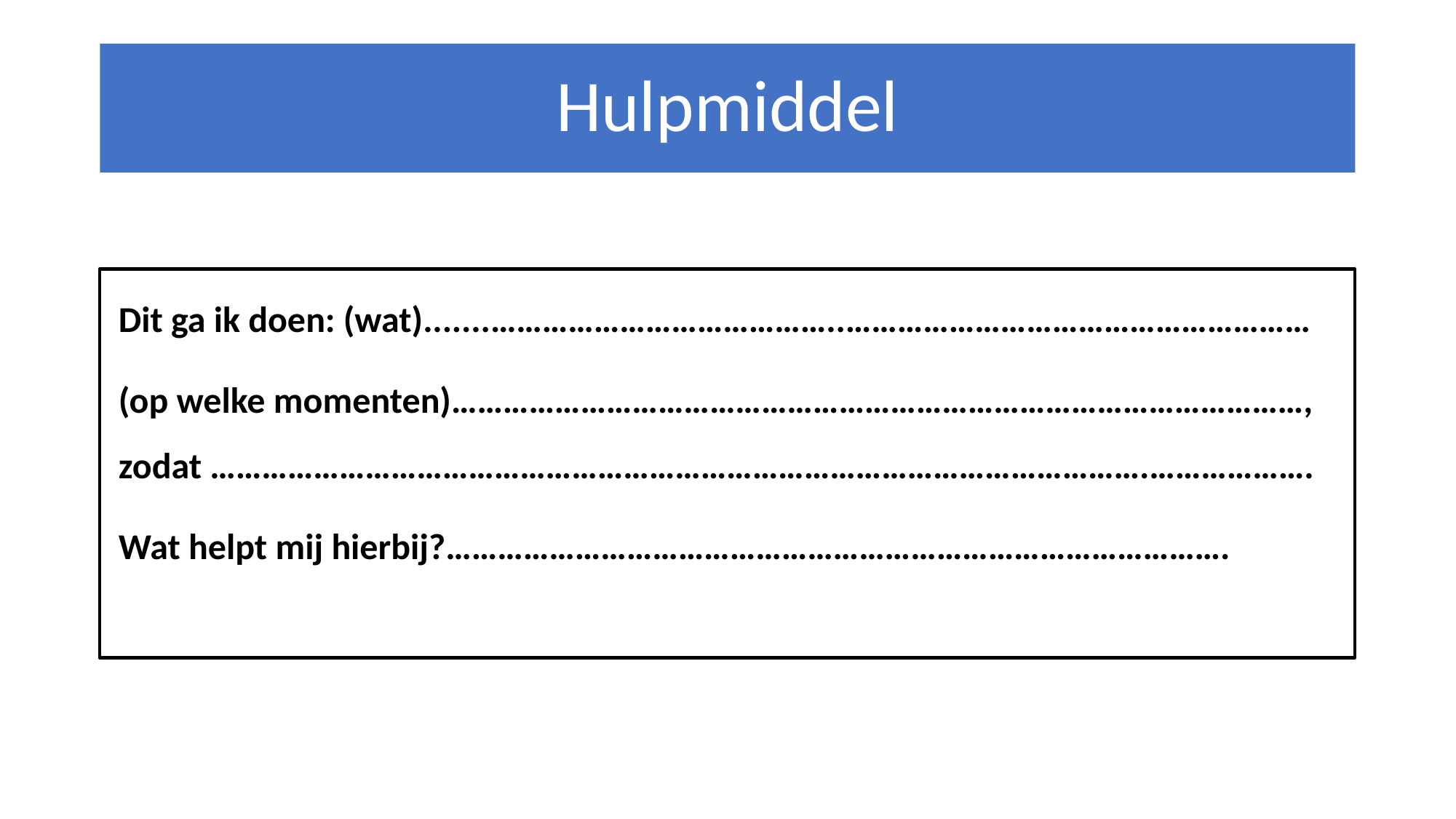

Hulpmiddel

 Dit ga ik doen: (wat).......…………………………………..………………………………………………
 (op welke momenten)………………………………………………………………………………………,
 zodat ……………………………………………………………………………………………….……………….
 Wat helpt mij hierbij?……………………………………………………………………………….